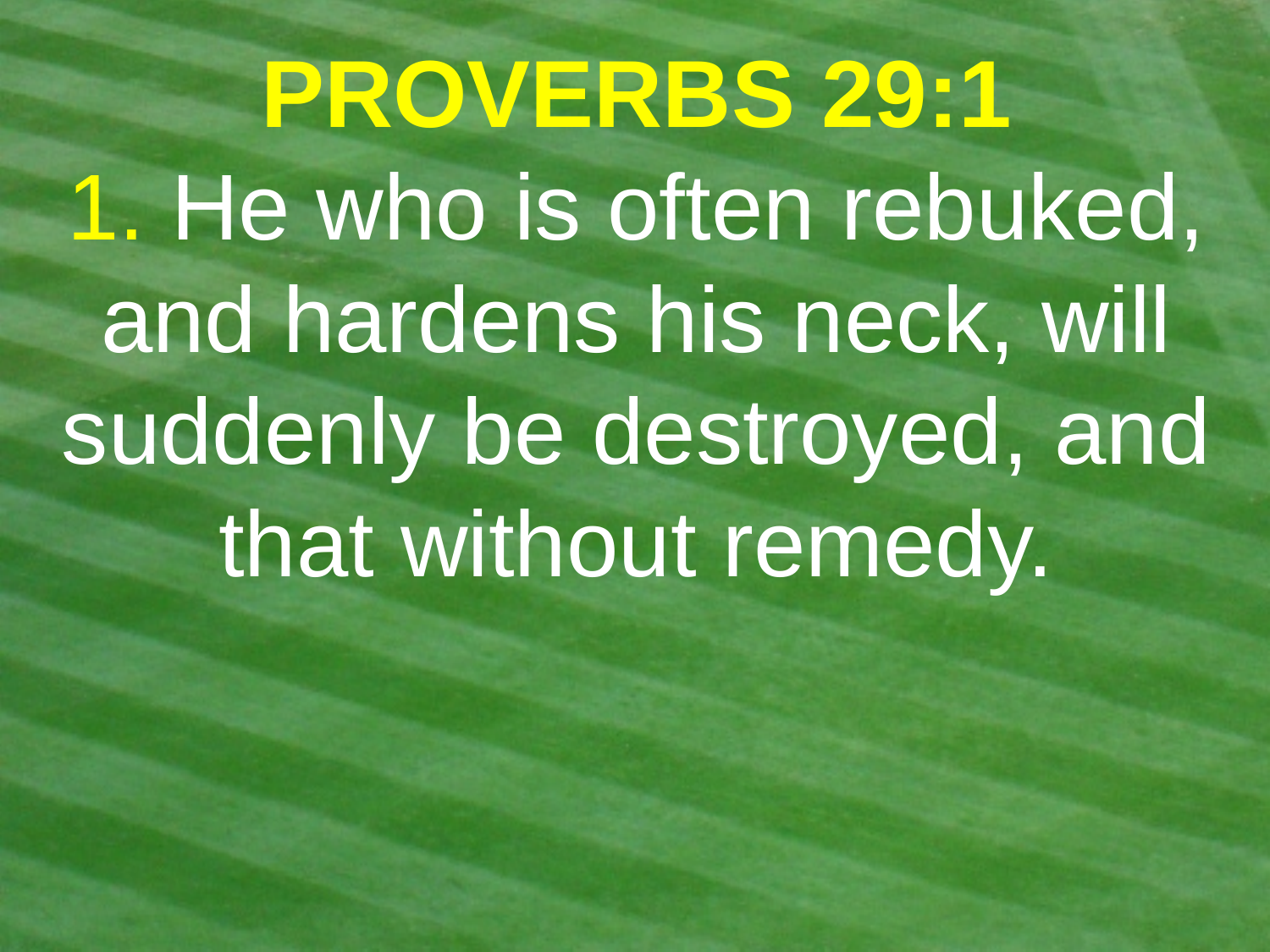

PROVERBS 29:1
1. He who is often rebuked, and hardens his neck, will suddenly be destroyed, and that without remedy.